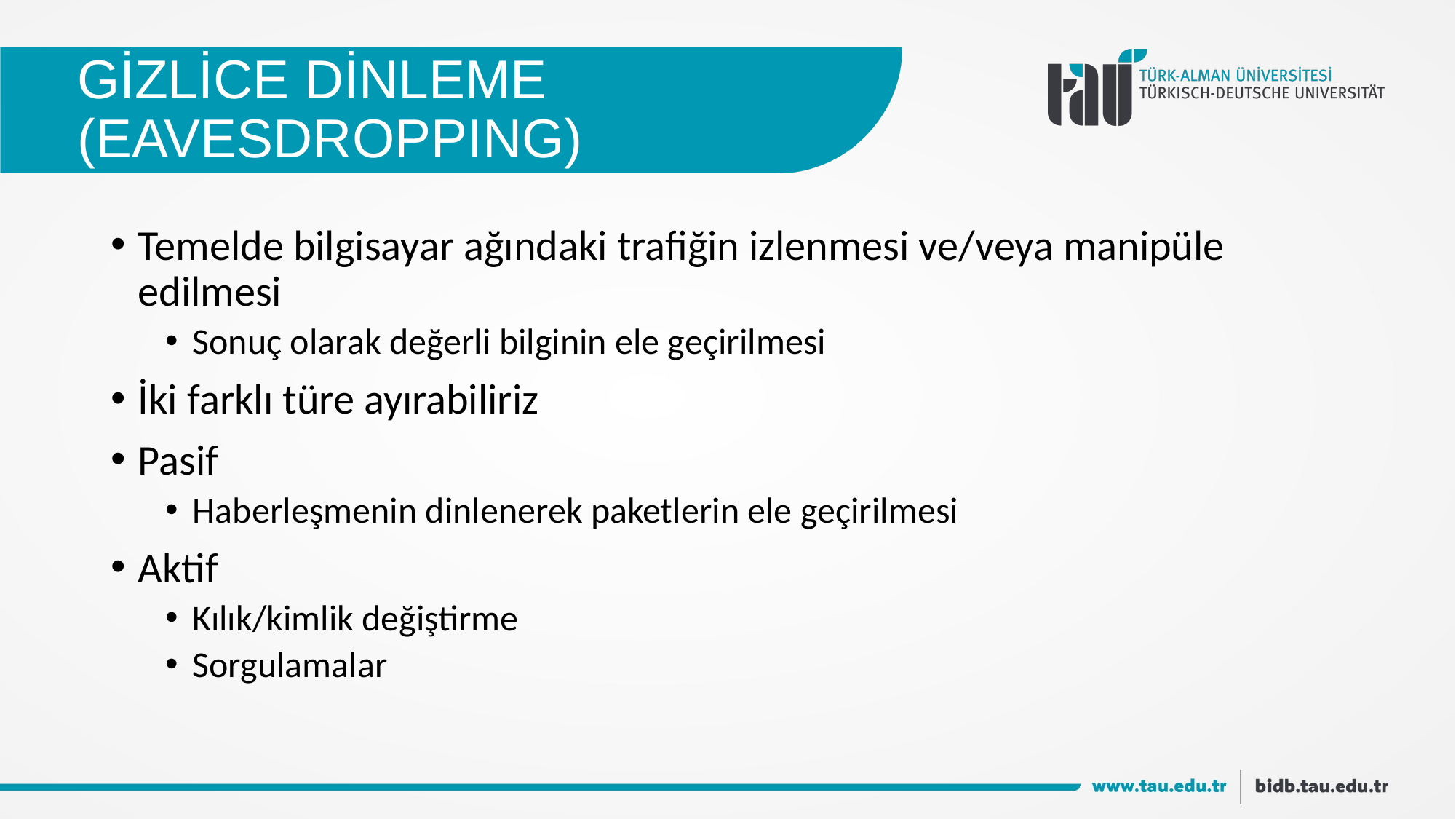

# GİZLİCE DİNLEME (EAVESDROPPING)
Temelde bilgisayar ağındaki trafiğin izlenmesi ve/veya manipüle edilmesi
Sonuç olarak değerli bilginin ele geçirilmesi
İki farklı türe ayırabiliriz
Pasif
Haberleşmenin dinlenerek paketlerin ele geçirilmesi
Aktif
Kılık/kimlik değiştirme
Sorgulamalar